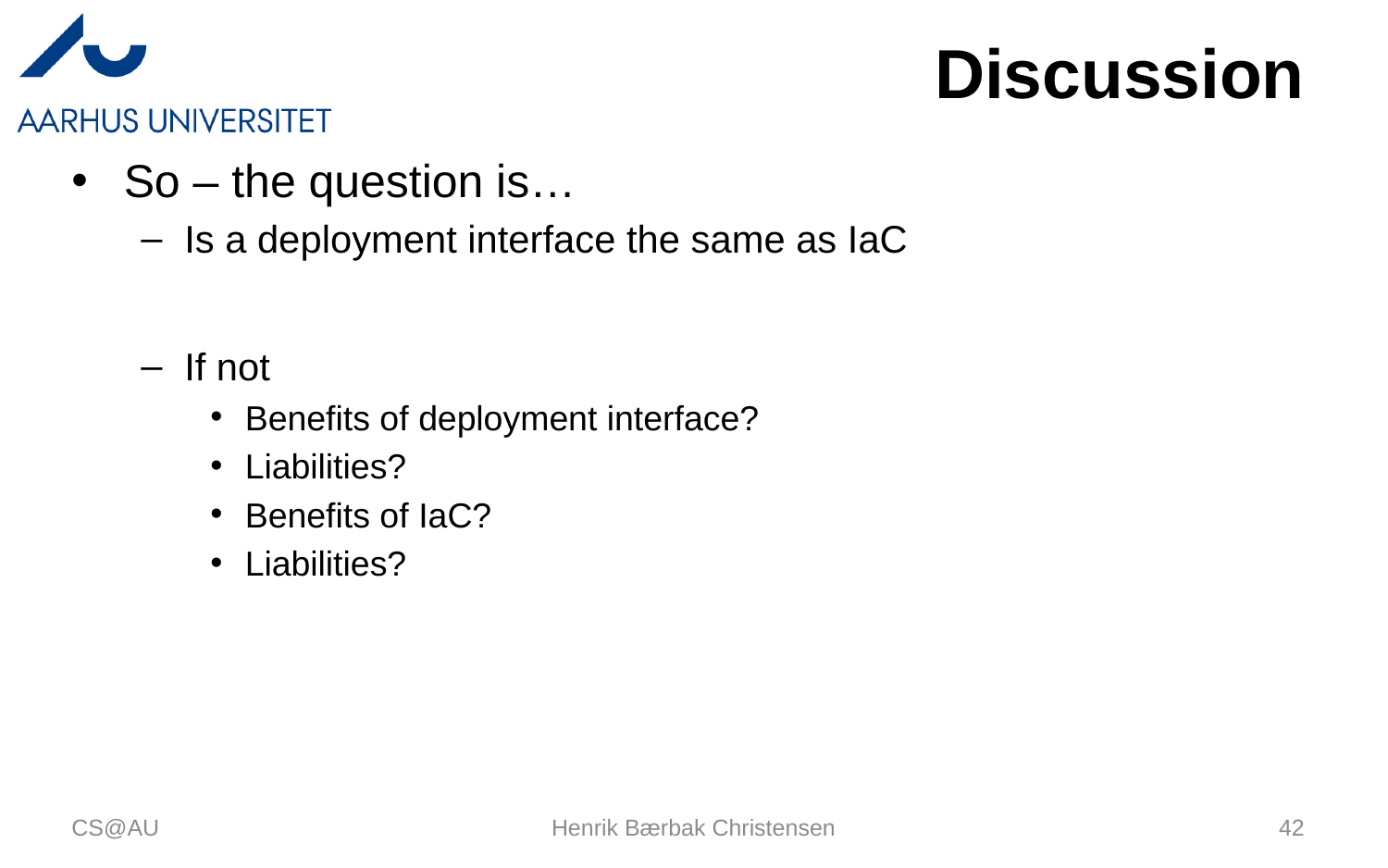

# Discussion
So – the question is…
Is a deployment interface the same as IaC

If not
Benefits of deployment interface?
Liabilities?
Benefits of IaC?
Liabilities?
CS@AU
Henrik Bærbak Christensen
42